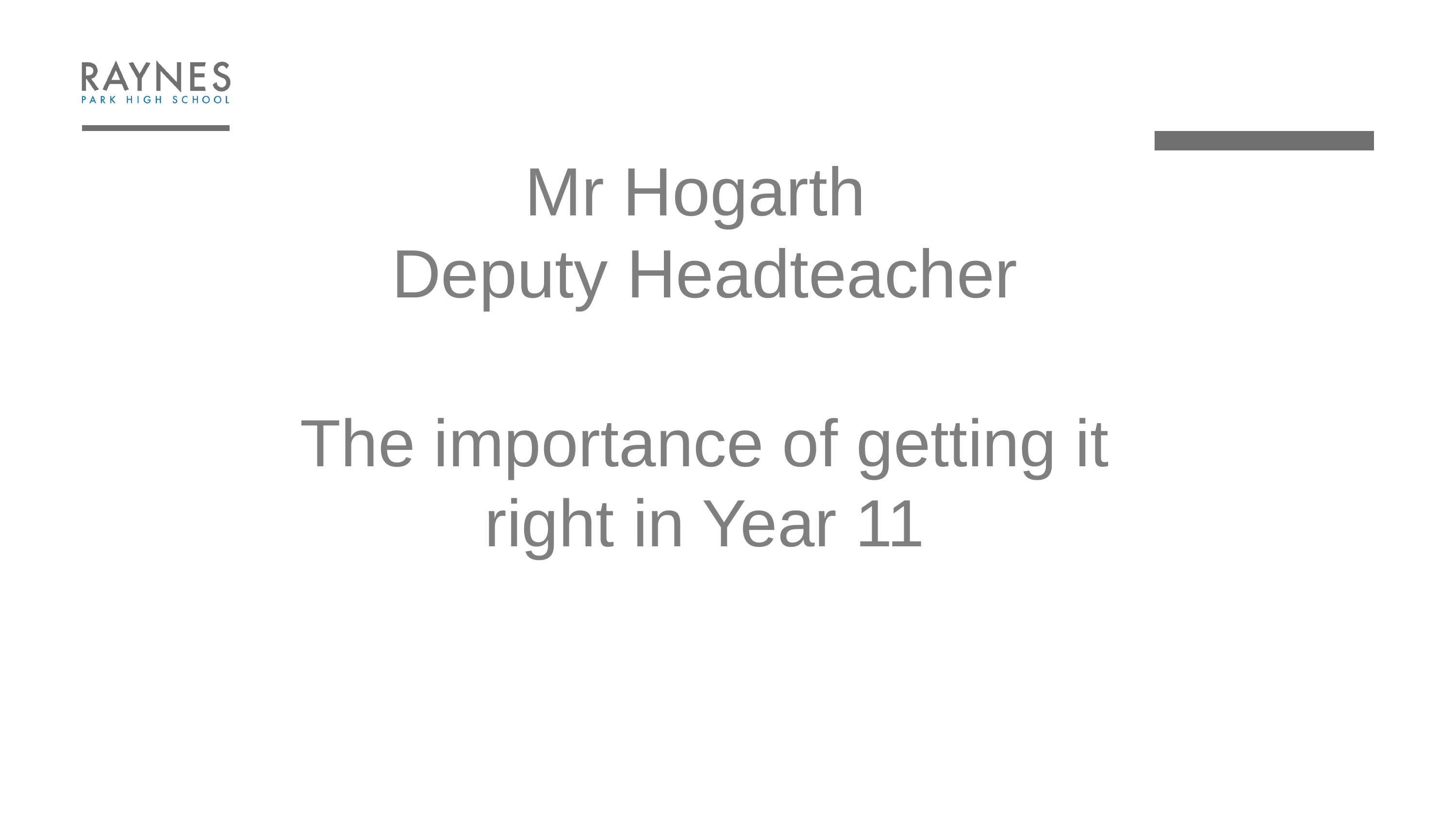

# Mr Hogarth Deputy Headteacher
The importance of getting it right in Year 11